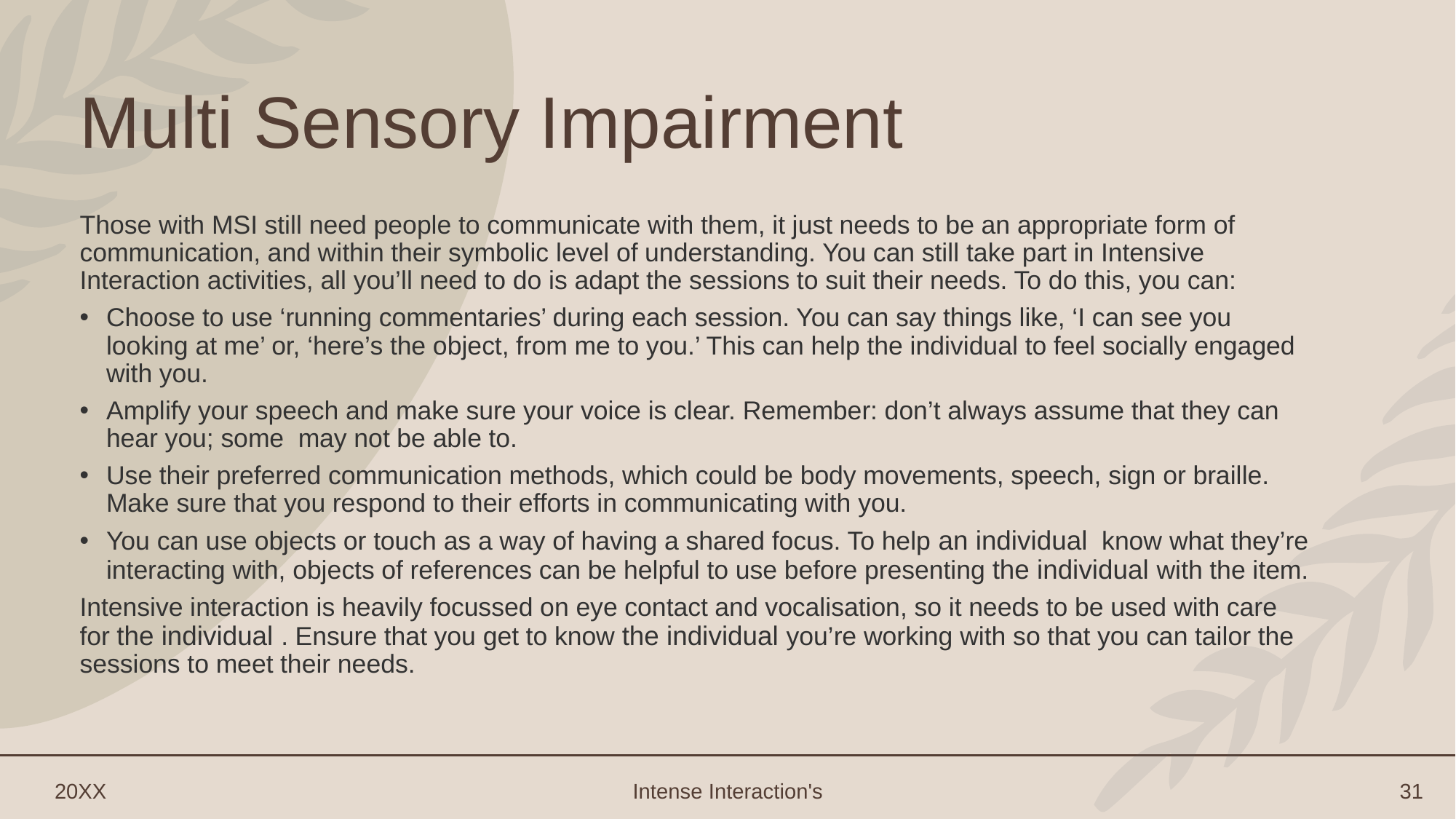

# Multi Sensory Impairment
Those with MSI still need people to communicate with them, it just needs to be an appropriate form of communication, and within their symbolic level of understanding. You can still take part in Intensive Interaction activities, all you’ll need to do is adapt the sessions to suit their needs. To do this, you can:
Choose to use ‘running commentaries’ during each session. You can say things like, ‘I can see you looking at me’ or, ‘here’s the object, from me to you.’ This can help the individual to feel socially engaged with you.
Amplify your speech and make sure your voice is clear. Remember: don’t always assume that they can hear you; some  may not be able to.
Use their preferred communication methods, which could be body movements, speech, sign or braille. Make sure that you respond to their efforts in communicating with you.
You can use objects or touch as a way of having a shared focus. To help an individual  know what they’re interacting with, objects of references can be helpful to use before presenting the individual with the item.
Intensive interaction is heavily focussed on eye contact and vocalisation, so it needs to be used with care for the individual . Ensure that you get to know the individual you’re working with so that you can tailor the sessions to meet their needs.

20XX
Intense Interaction's
31